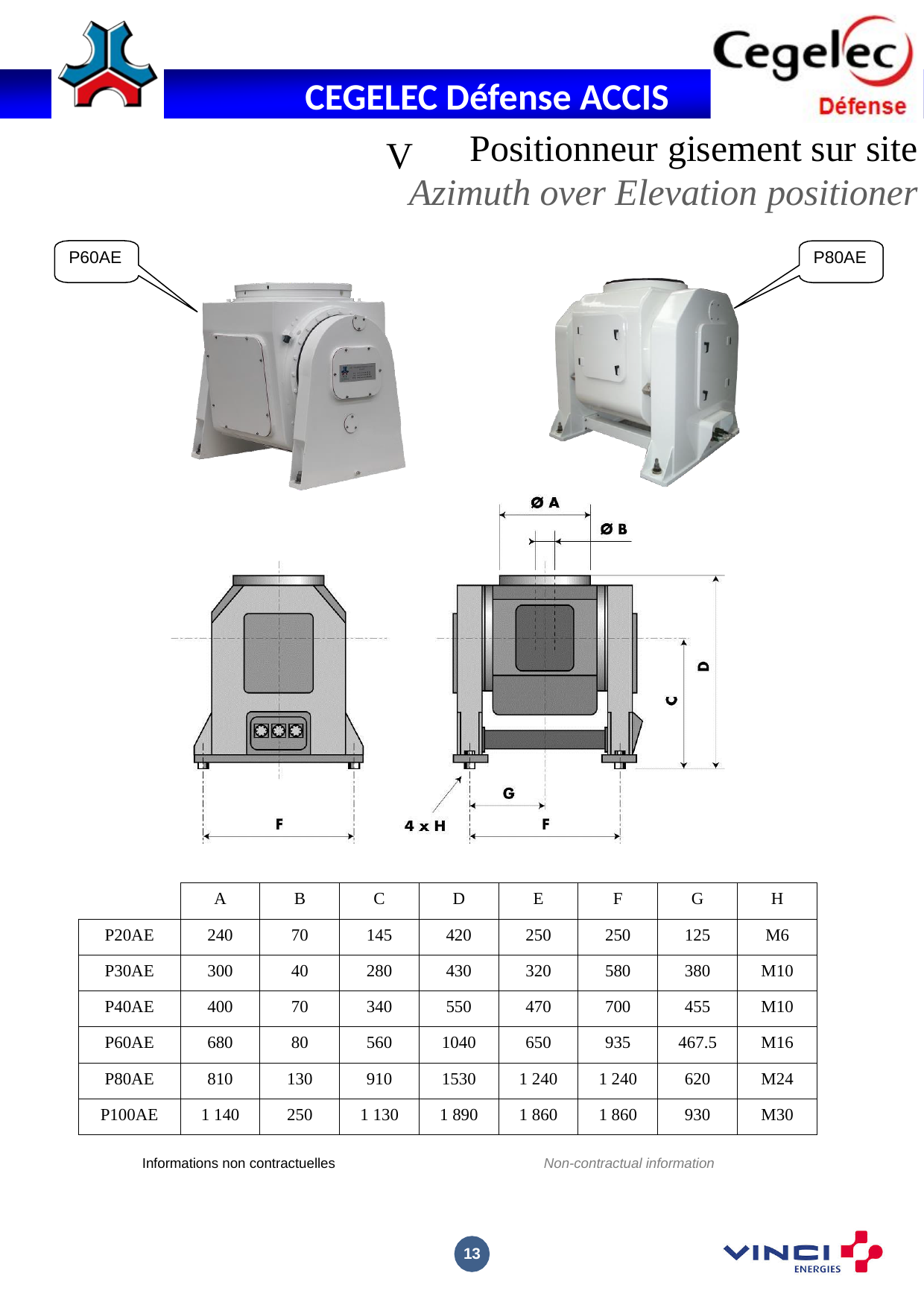

Positionneur gisement sur site
Azimuth over Elevation positioner
V

P60AE
P80AE

|  | A | B | C | D | E | F | G | H |
| --- | --- | --- | --- | --- | --- | --- | --- | --- |
| P20AE | 240 | 70 | 145 | 420 | 250 | 250 | 125 | M6 |
| P30AE | 300 | 40 | 280 | 430 | 320 | 580 | 380 | M10 |
| P40AE | 400 | 70 | 340 | 550 | 470 | 700 | 455 | M10 |
| P60AE | 680 | 80 | 560 | 1040 | 650 | 935 | 467.5 | M16 |
| P80AE | 810 | 130 | 910 | 1530 | 1 240 | 1 240 | 620 | M24 |
| P100AE | 1 140 | 250 | 1 130 | 1 890 | 1 860 | 1 860 | 930 | M30 |
Non-contractual information
Informations non contractuelles